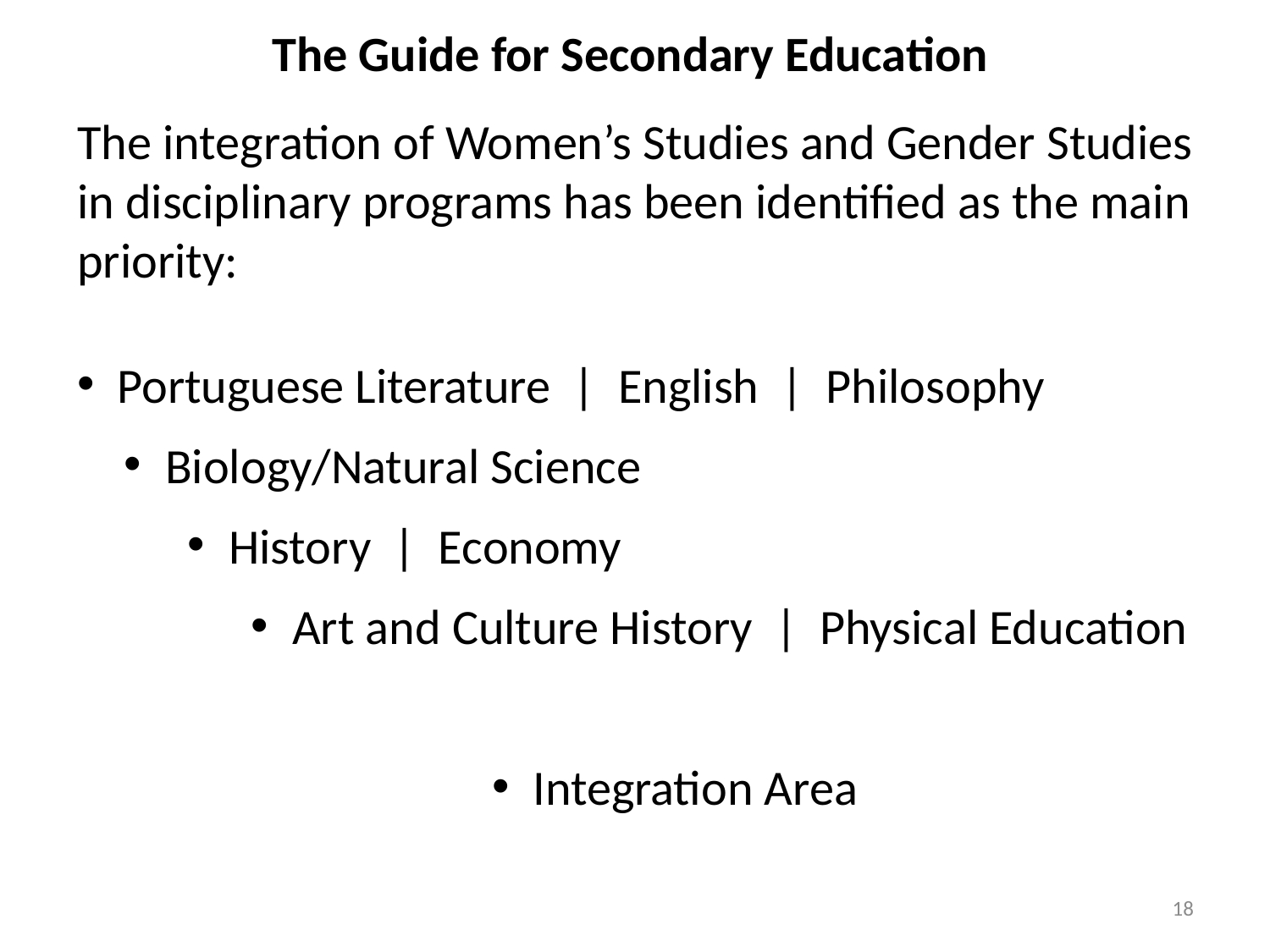

The Guide for Secondary Education
The integration of Women’s Studies and Gender Studies in disciplinary programs has been identified as the main priority:

  Portuguese Literature  |  English  |  Philosophy
 Biology/Natural Science
 History  |  Economy
 Art and Culture History  |  Physical Education

 Integration Area
18